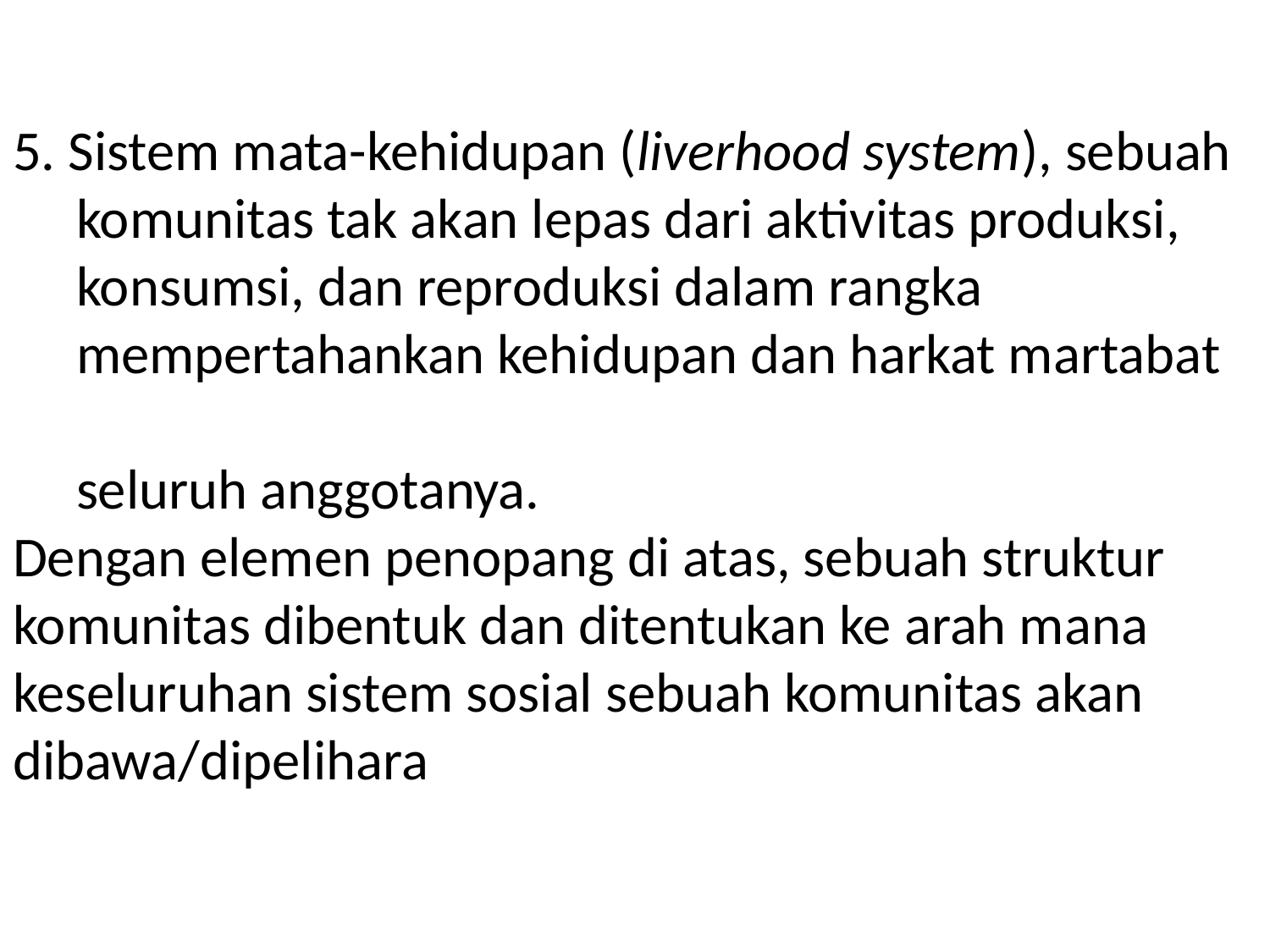

# 5. Sistem mata-kehidupan (liverhood system), sebuah komunitas tak akan lepas dari aktivitas produksi, konsumsi, dan reproduksi dalam rangka mempertahankan kehidupan dan harkat martabat seluruh anggotanya. Dengan elemen penopang di atas, sebuah struktur komunitas dibentuk dan ditentukan ke arah mana keseluruhan sistem sosial sebuah komunitas akan dibawa/dipelihara